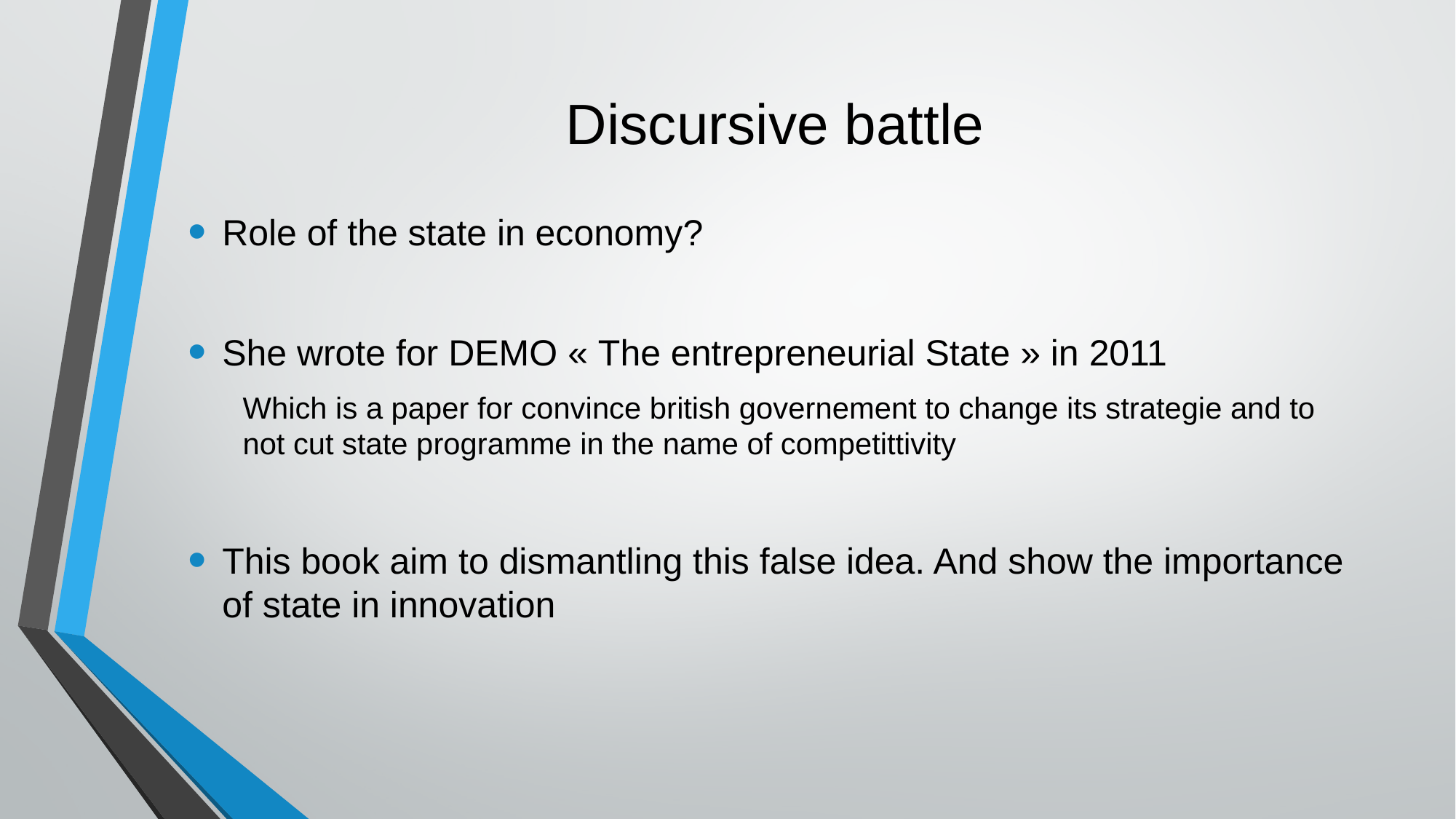

# Discursive battle
Role of the state in economy?

She wrote for DEMO « The entrepreneurial State » in 2011
Which is a paper for convince british governement to change its strategie and to not cut state programme in the name of competittivity

This book aim to dismantling this false idea. And show the importance of state in innovation